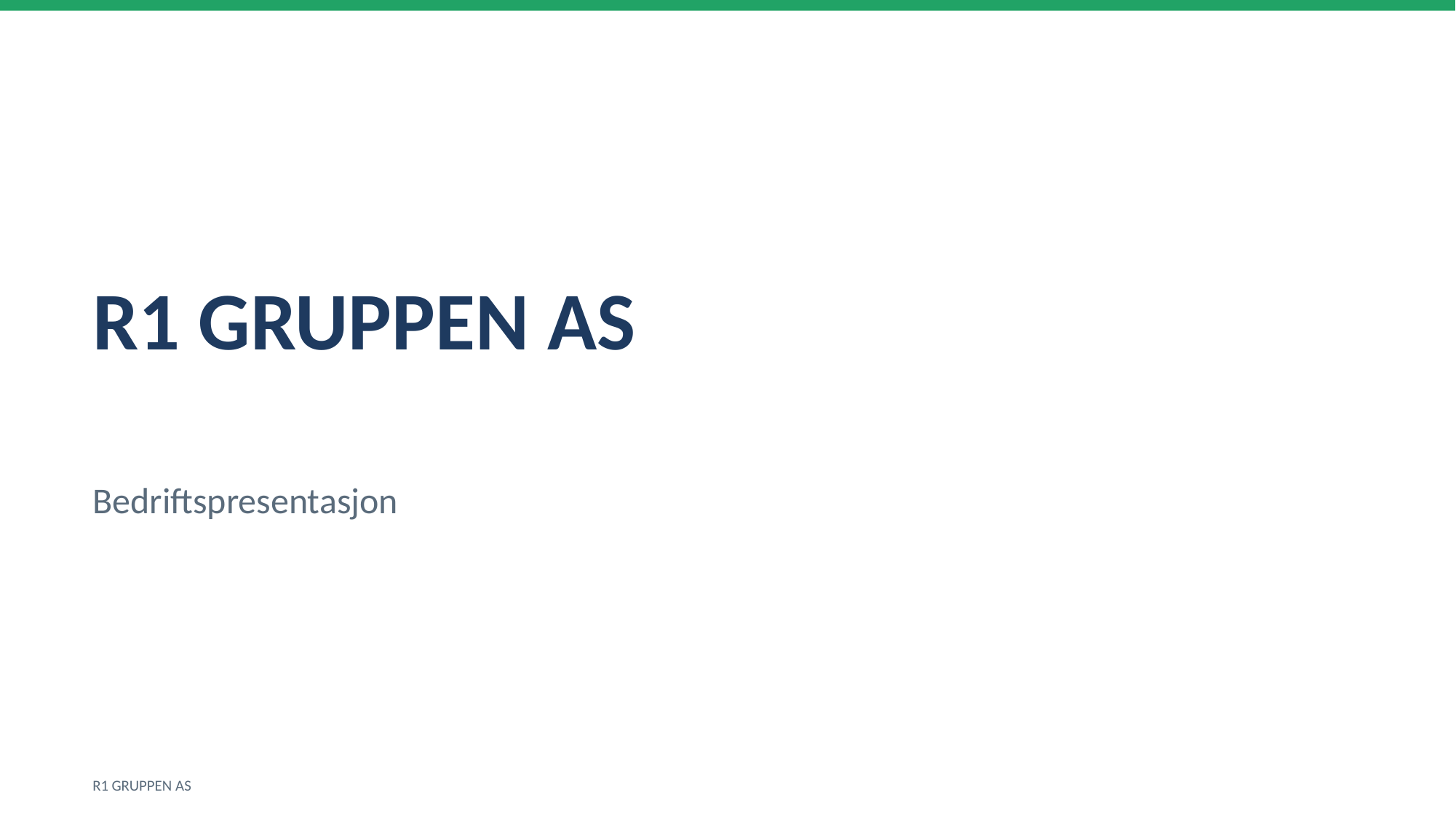

R1 GRUPPEN AS
Bedriftspresentasjon
R1 GRUPPEN AS